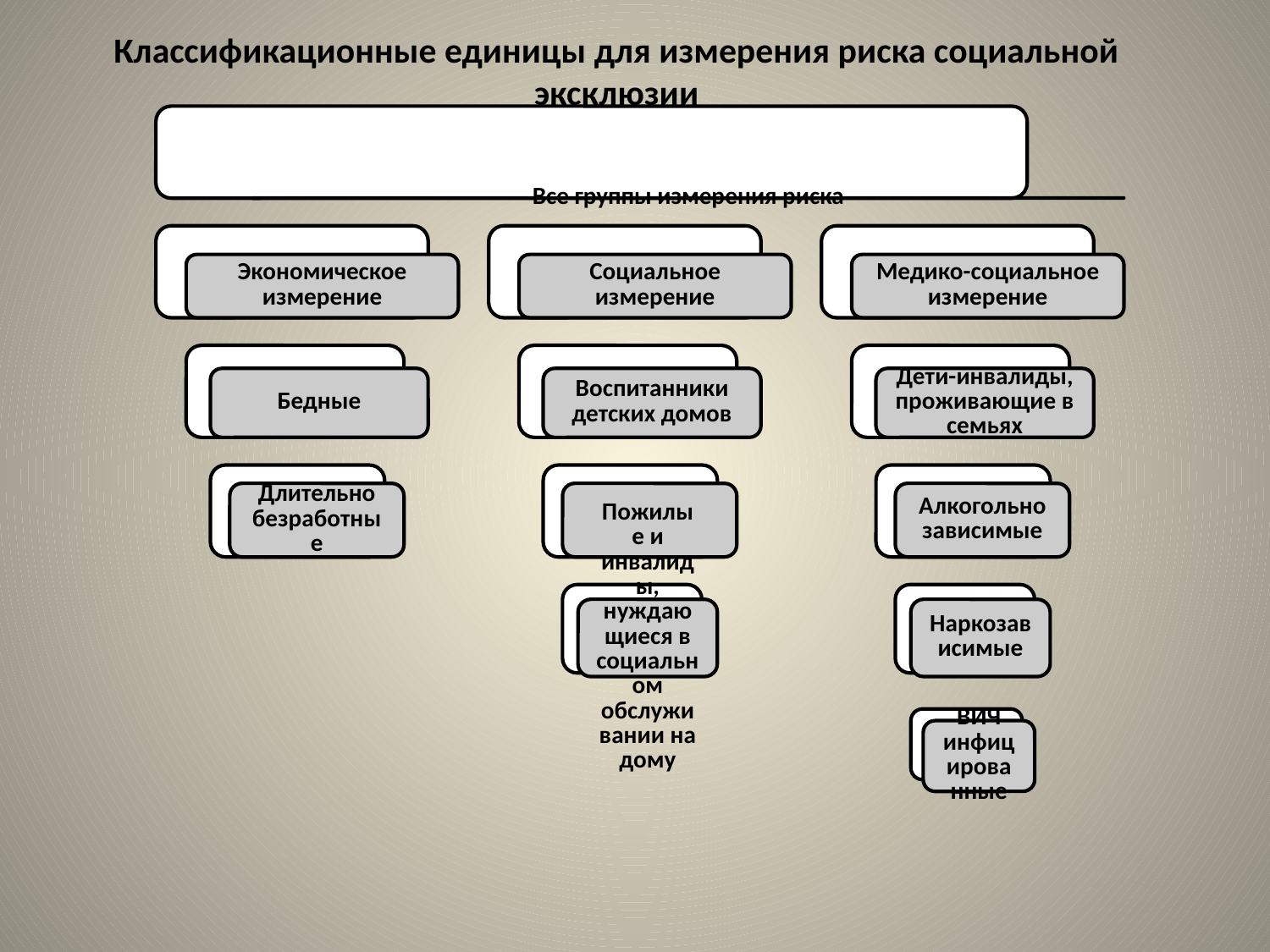

# Классификационные единицы для измерения риска социальной эксклюзии
Все группы измерения риска
Экономическое измерение
Бедные
Социальное измерение
Воспитанники детских домов
Медико-социальное измерение
Дети-инвалиды, проживающие в семьях
Алкогольно зависимые
Наркозависимые
ВИЧ инфицированные
,
Пожилые и инвалиды, нуждающиеся в социальном обслуживании на дому
Длительно безработные